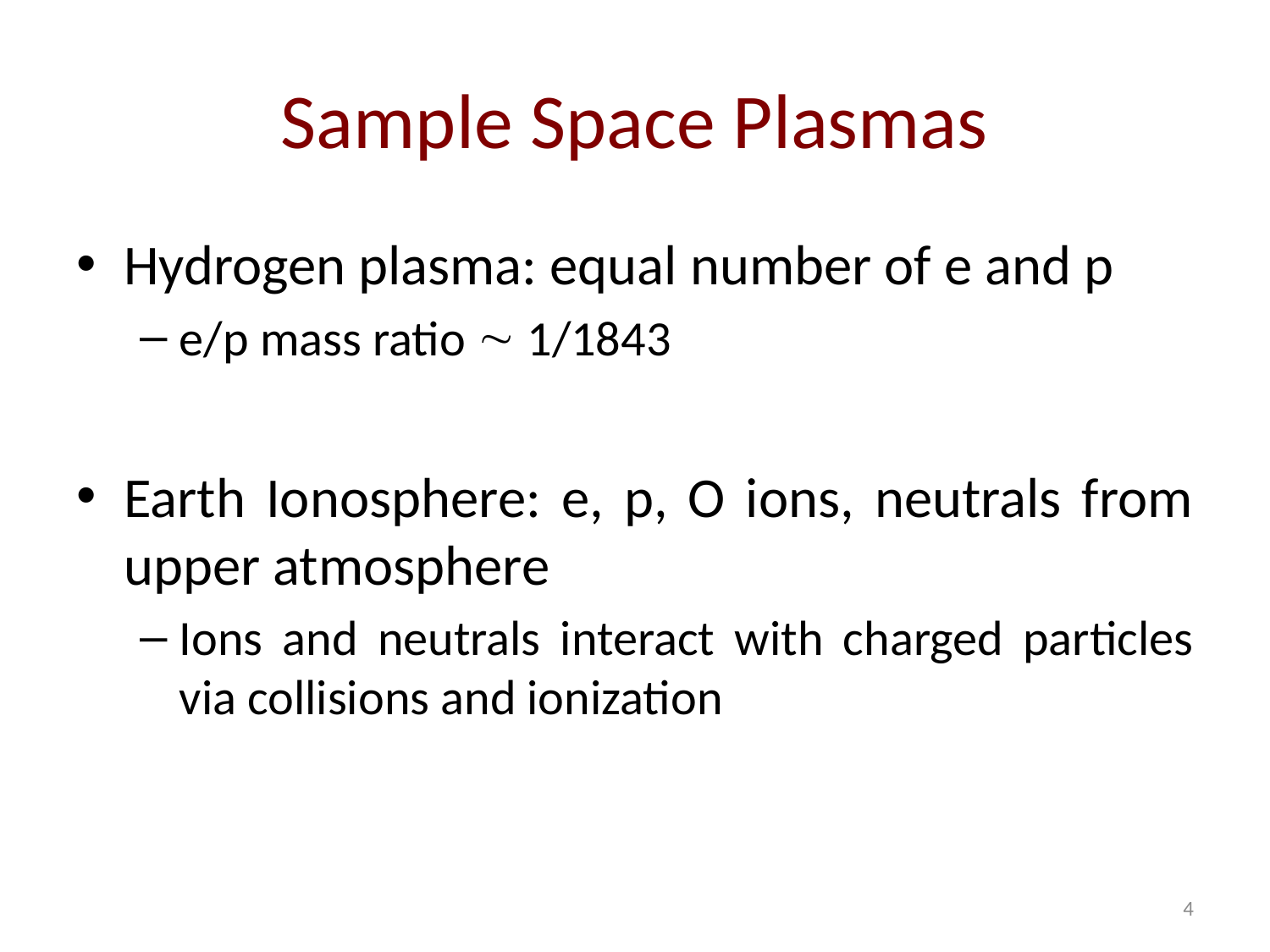

# Sample Space Plasmas
Hydrogen plasma: equal number of e and p
e/p mass ratio ∼ 1/1843

Earth Ionosphere: e, p, O ions, neutrals from upper atmosphere
Ions and neutrals interact with charged particles via collisions and ionization
4